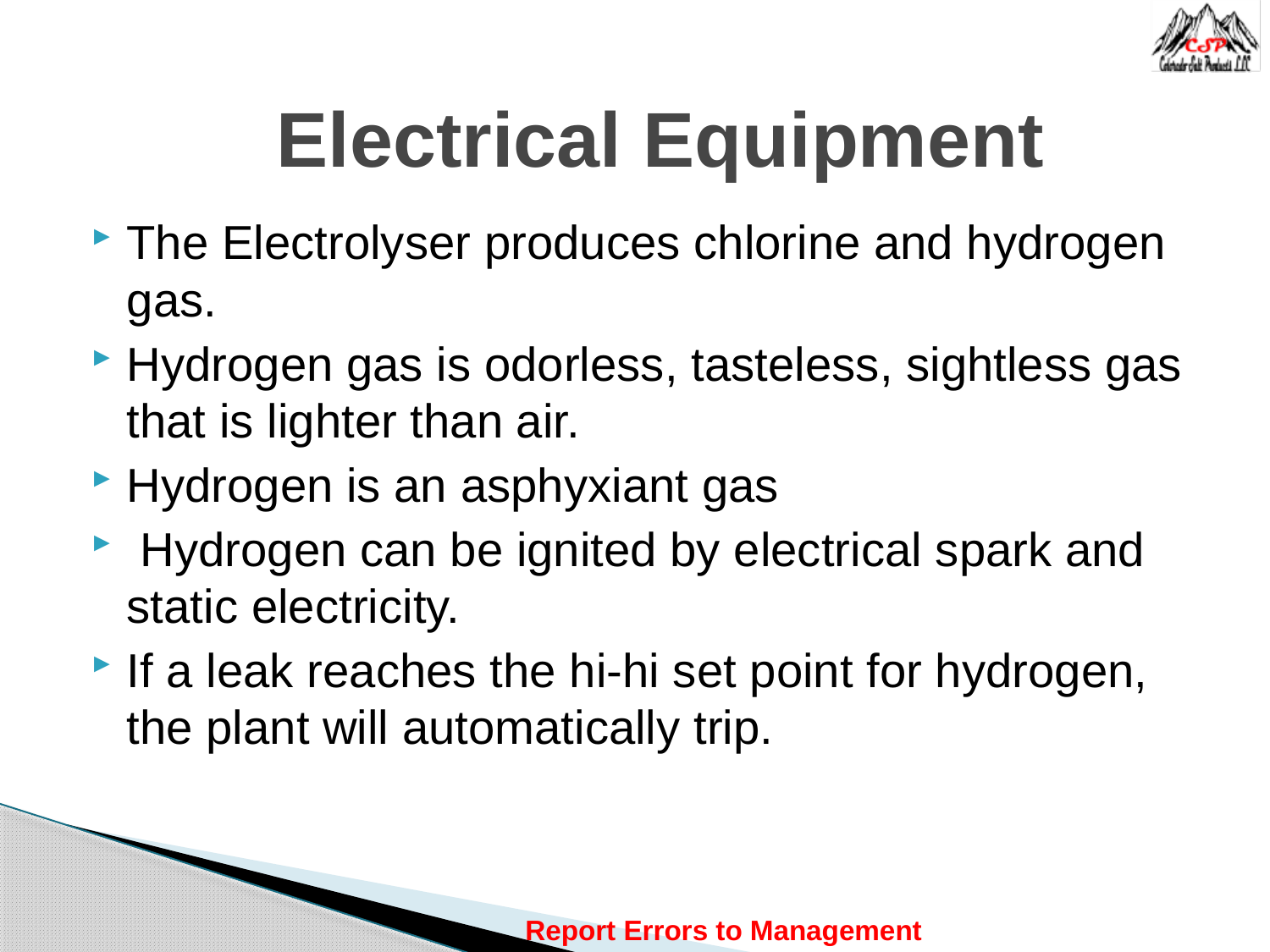

Electrical Equipment
The Electrolyser produces chlorine and hydrogen gas.
Hydrogen gas is odorless, tasteless, sightless gas that is lighter than air.
Hydrogen is an asphyxiant gas
 Hydrogen can be ignited by electrical spark and static electricity.
If a leak reaches the hi-hi set point for hydrogen, the plant will automatically trip.
Report Errors to Management